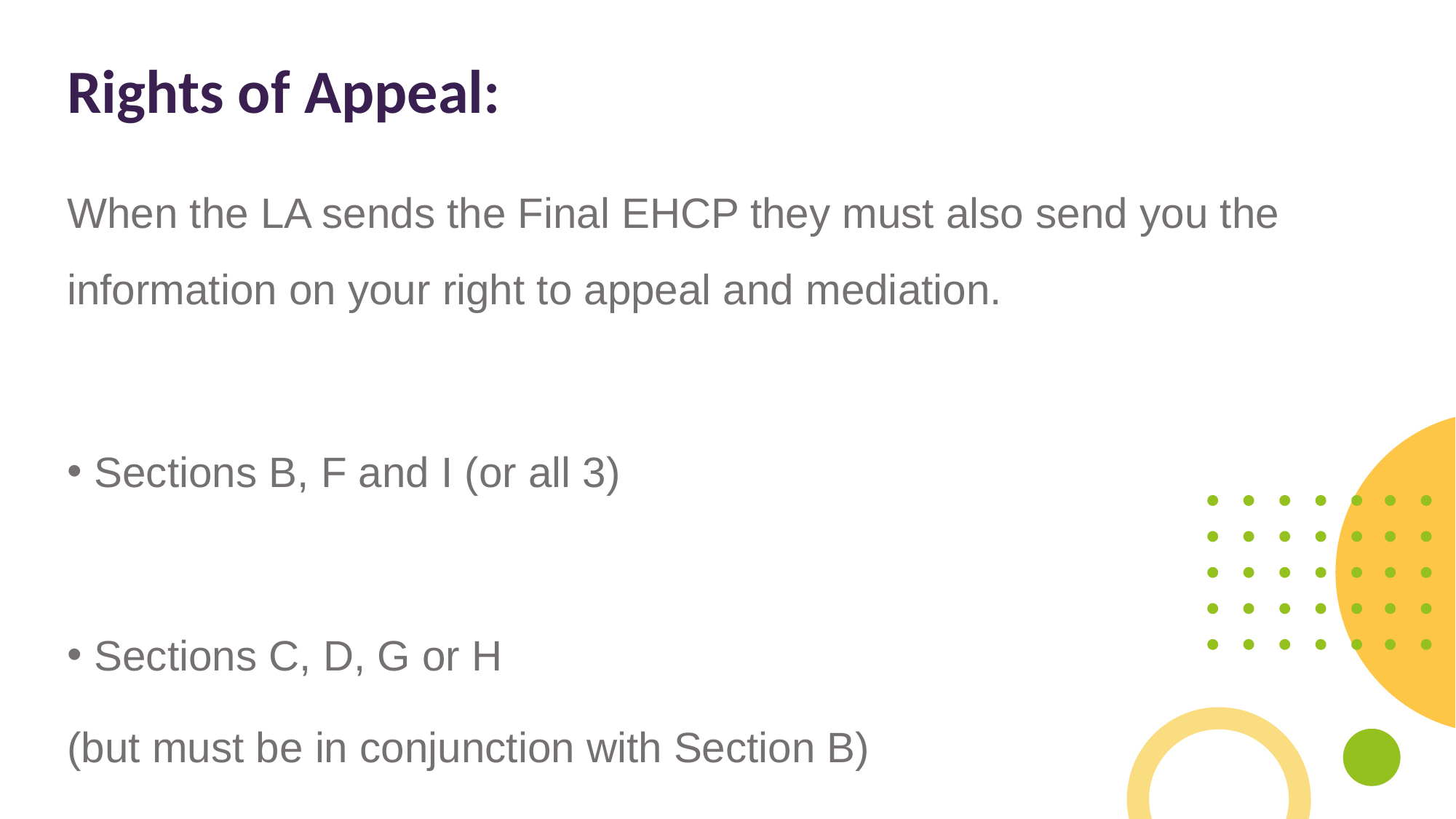

Rights of Appeal:
When the LA sends the Final EHCP they must also send you the information on your right to appeal and mediation.

Sections B, F and I (or all 3)

Sections C, D, G or H
(but must be in conjunction with Section B)